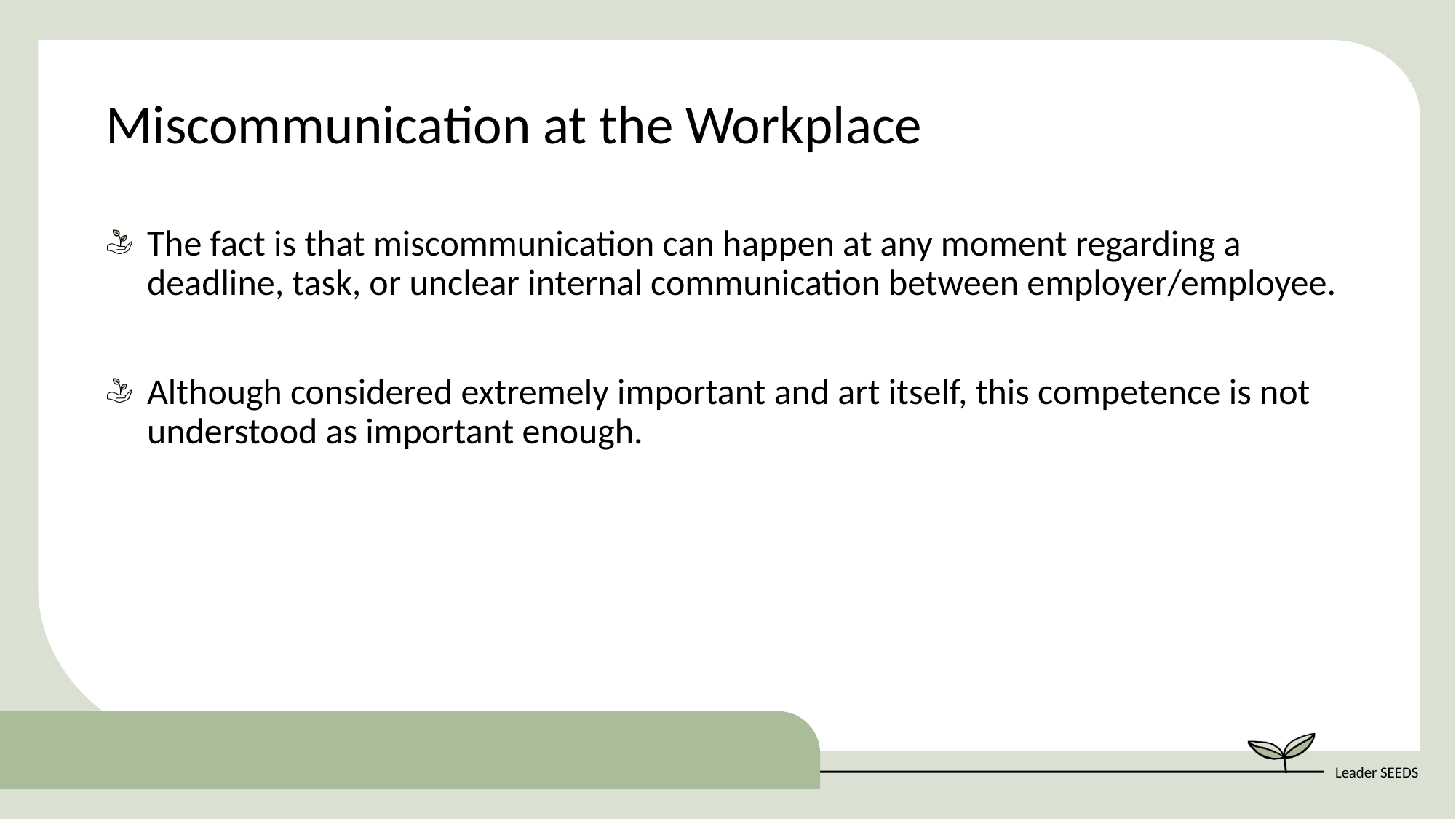

Miscommunication at the Workplace
The fact is that miscommunication can happen at any moment regarding a deadline, task, or unclear internal communication between employer/employee.

Although considered extremely important and art itself, this competence is not understood as important enough.